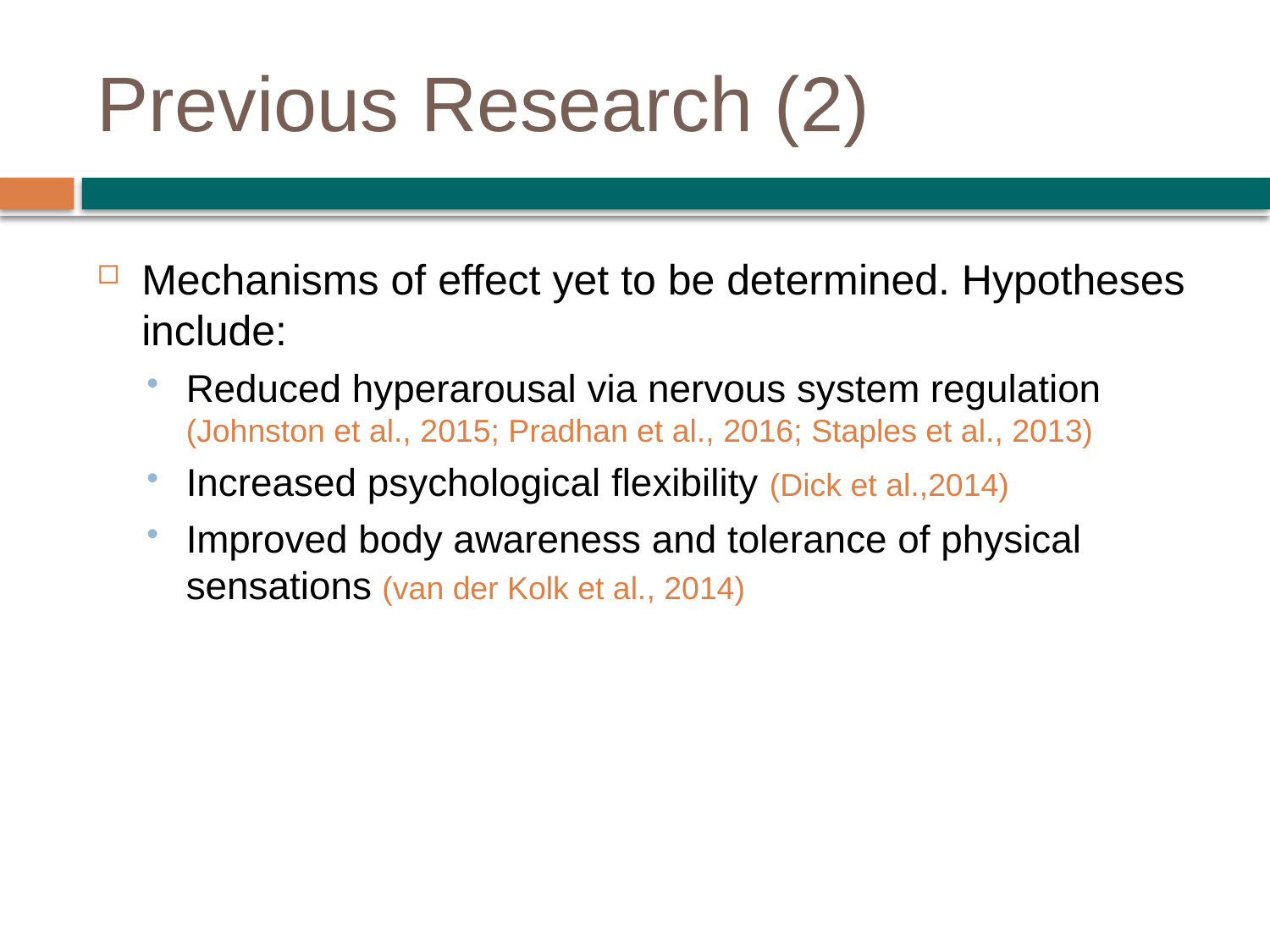

# Previous Research (2)
Mechanisms of effect yet to be determined. Hypotheses include:
Reduced hyperarousal via nervous system regulation (Johnston et al., 2015; Pradhan et al., 2016; Staples et al., 2013)
Increased psychological flexibility (Dick et al.,2014)
Improved body awareness and tolerance of physical sensations (van der Kolk et al., 2014)